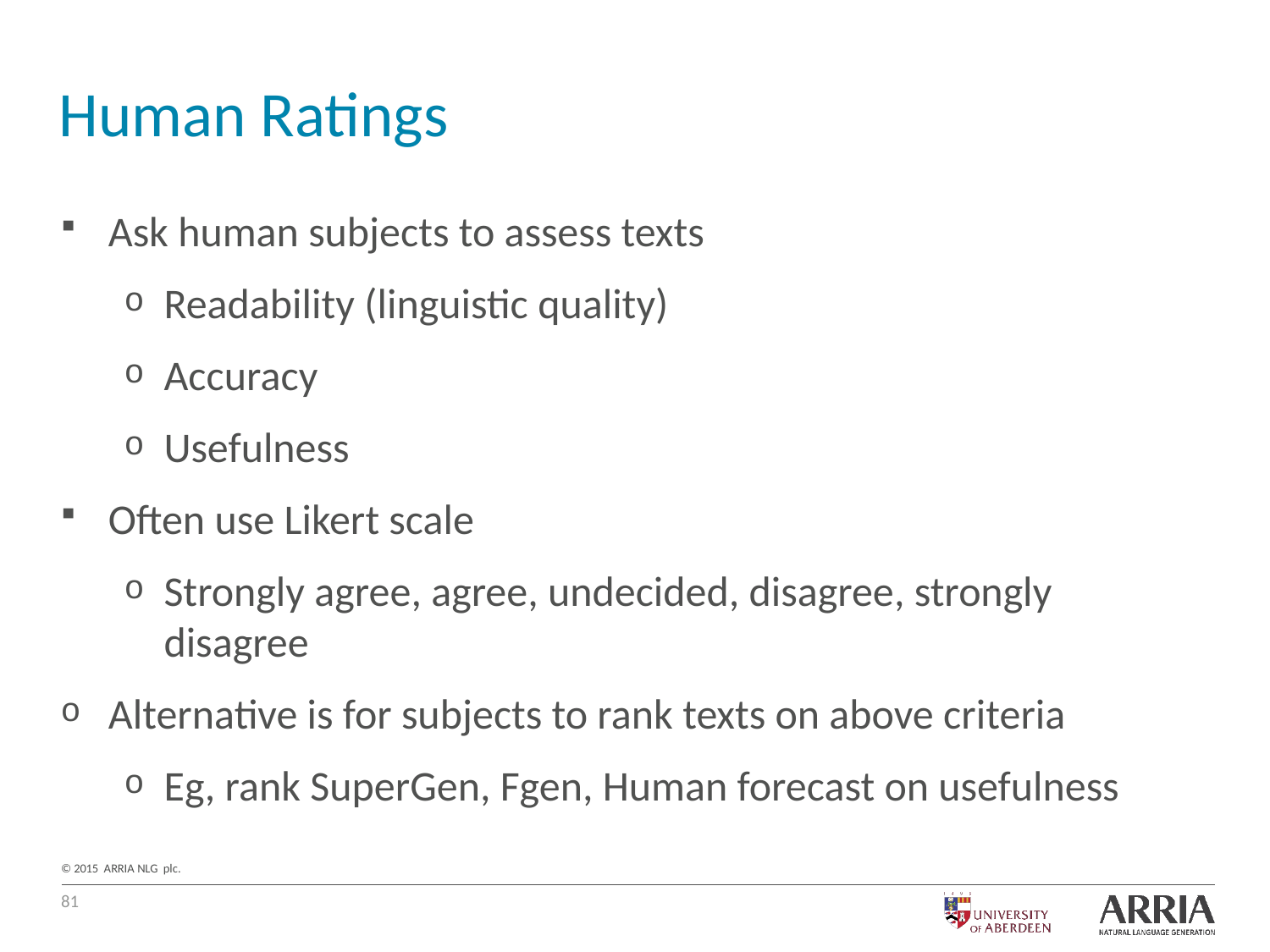

# Human Ratings
Ask human subjects to assess texts
Readability (linguistic quality)
Accuracy
Usefulness
Often use Likert scale
Strongly agree, agree, undecided, disagree, strongly disagree
Alternative is for subjects to rank texts on above criteria
Eg, rank SuperGen, Fgen, Human forecast on usefulness
81